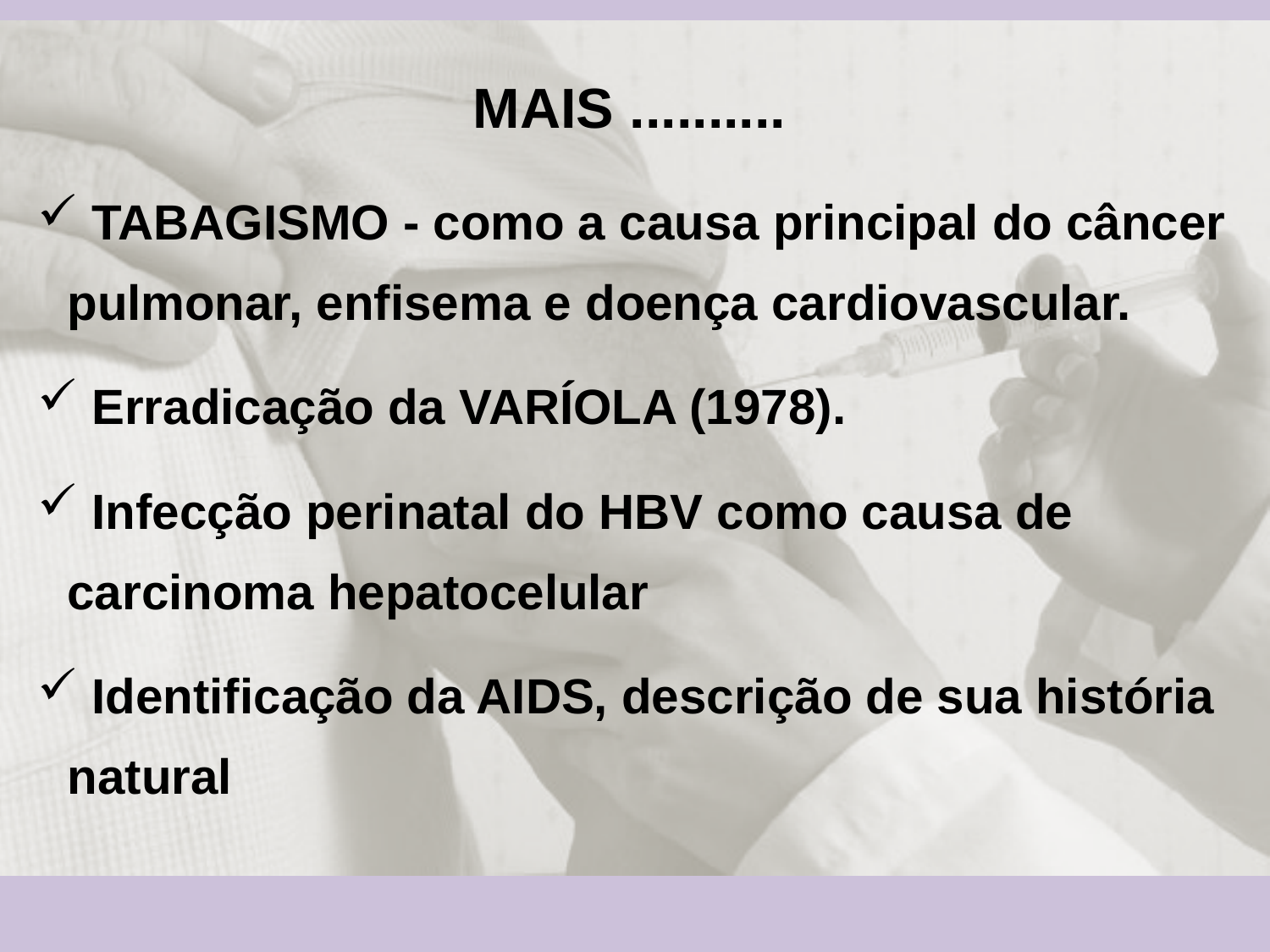

MAIS ..........
 TABAGISMO - como a causa principal do câncer pulmonar, enfisema e doença cardiovascular.
 Erradicação da VARÍOLA (1978).
 Infecção perinatal do HBV como causa de carcinoma hepatocelular
 Identificação da AIDS, descrição de sua história natural